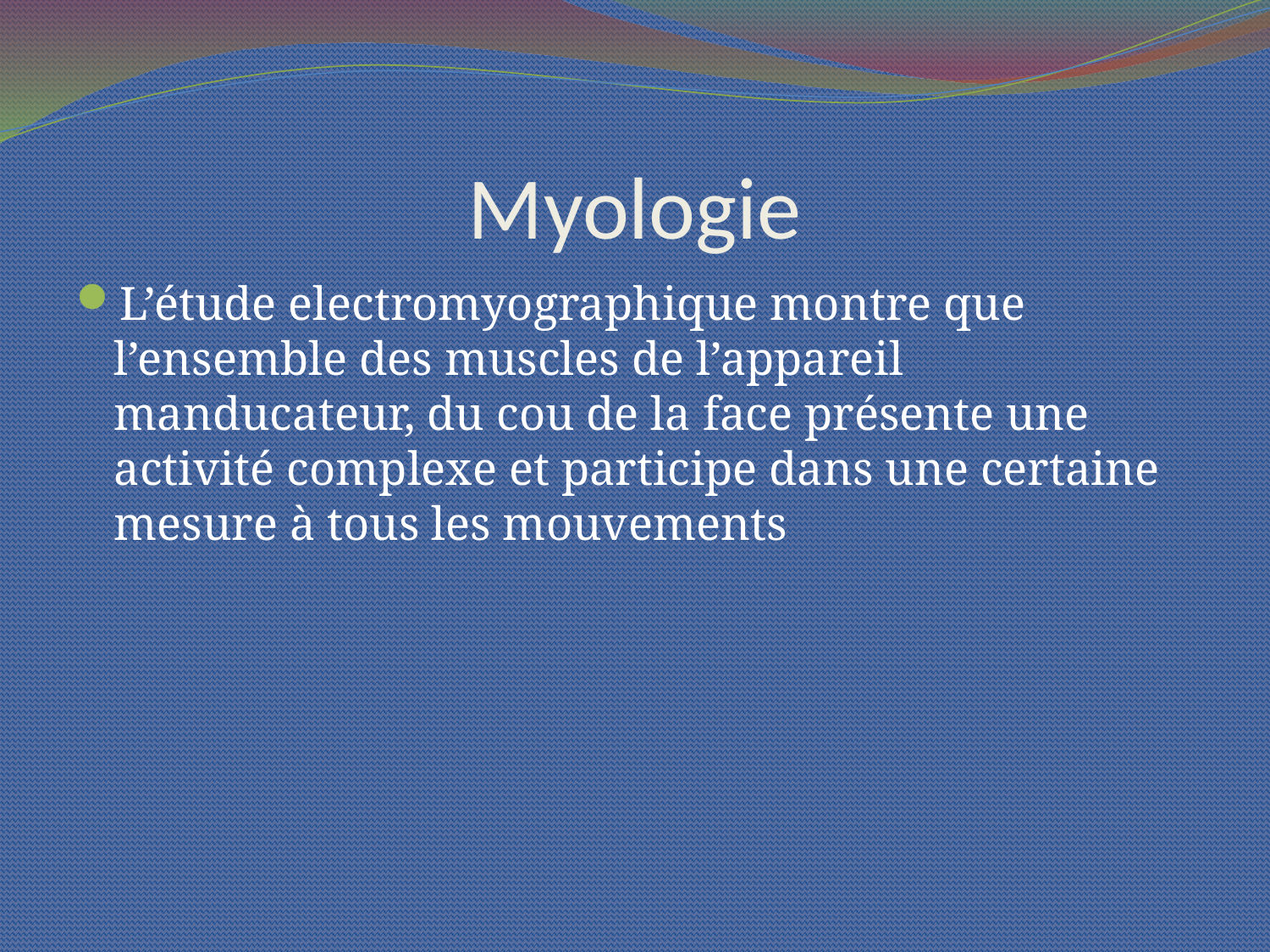

# Myologie
L’étude electromyographique montre que l’ensemble des muscles de l’appareil manducateur, du cou de la face présente une activité complexe et participe dans une certaine mesure à tous les mouvements